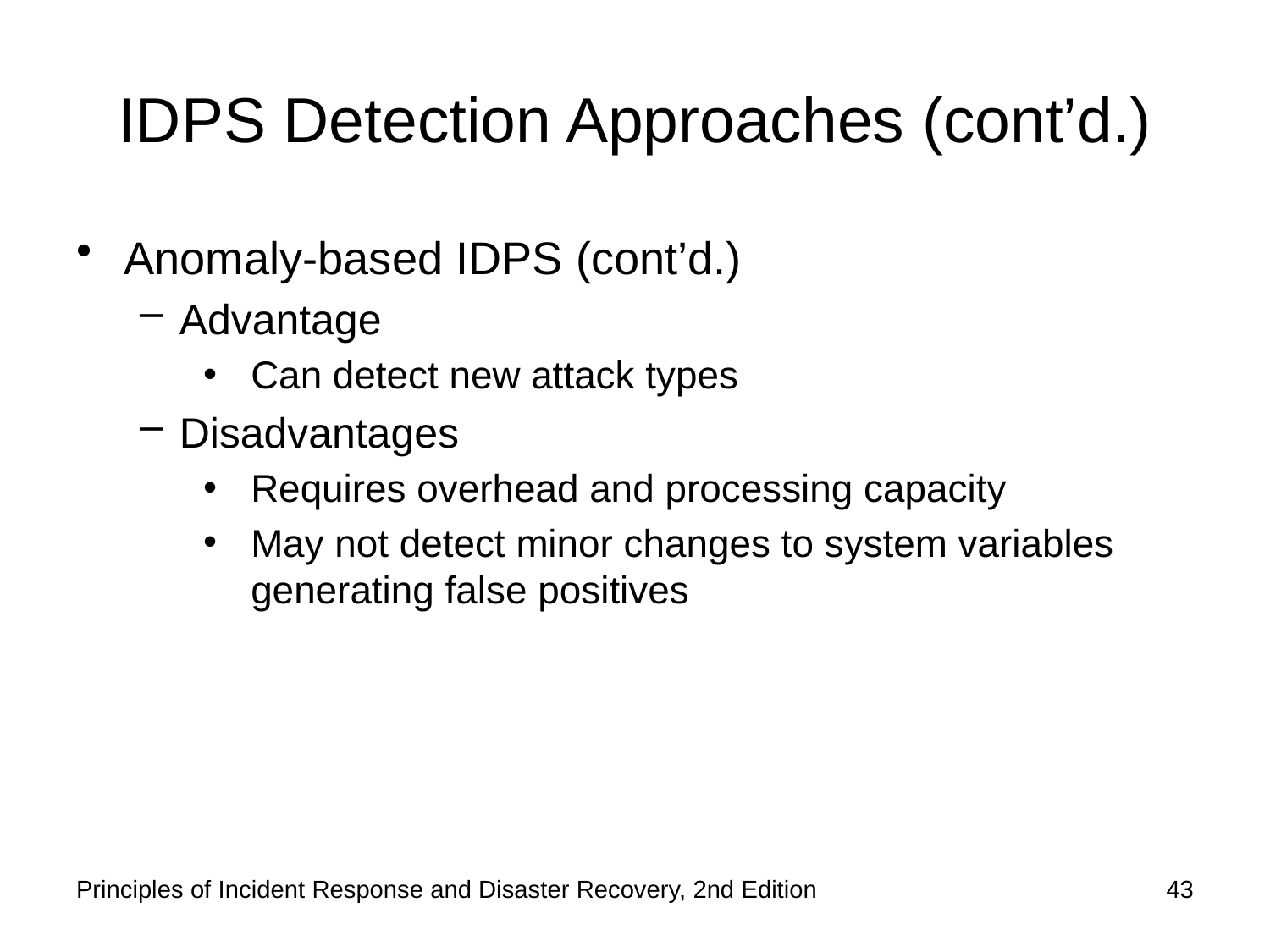

# IDPS Detection Approaches (cont’d.)
Anomaly-based IDPS (cont’d.)
Advantage
Can detect new attack types
Disadvantages
Requires overhead and processing capacity
May not detect minor changes to system variables generating false positives

Principles of Incident Response and Disaster Recovery, 2nd Edition
43